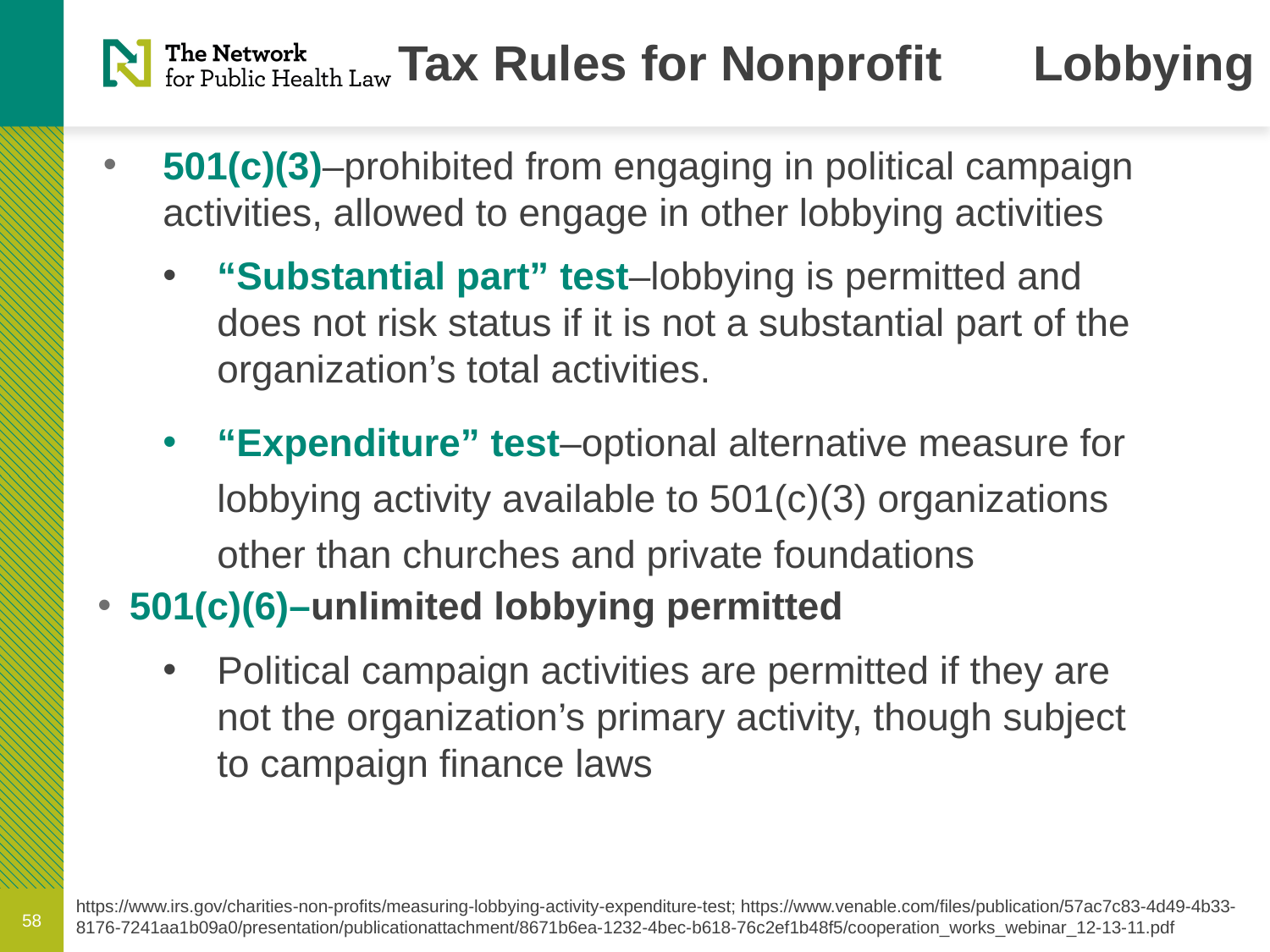

# Tax Rules for Nonprofit	Lobbying
501(c)(3)–prohibited from engaging in political campaign activities, allowed to engage in other lobbying activities
“Substantial part” test–lobbying is permitted and does not risk status if it is not a substantial part of the organization’s total activities.
“Expenditure” test–optional alternative measure for lobbying activity available to 501(c)(3) organizations other than churches and private foundations
501(c)(6)–unlimited lobbying permitted
Political campaign activities are permitted if they are not the organization’s primary activity, though subject to campaign finance laws
58
https://www.irs.gov/charities-non-profits/measuring-lobbying-activity-expenditure-test; https://www.venable.com/files/publication/57ac7c83-4d49-4b33-8176-7241aa1b09a0/presentation/publicationattachment/8671b6ea-1232-4bec-b618-76c2ef1b48f5/cooperation_works_webinar_12-13-11.pdf